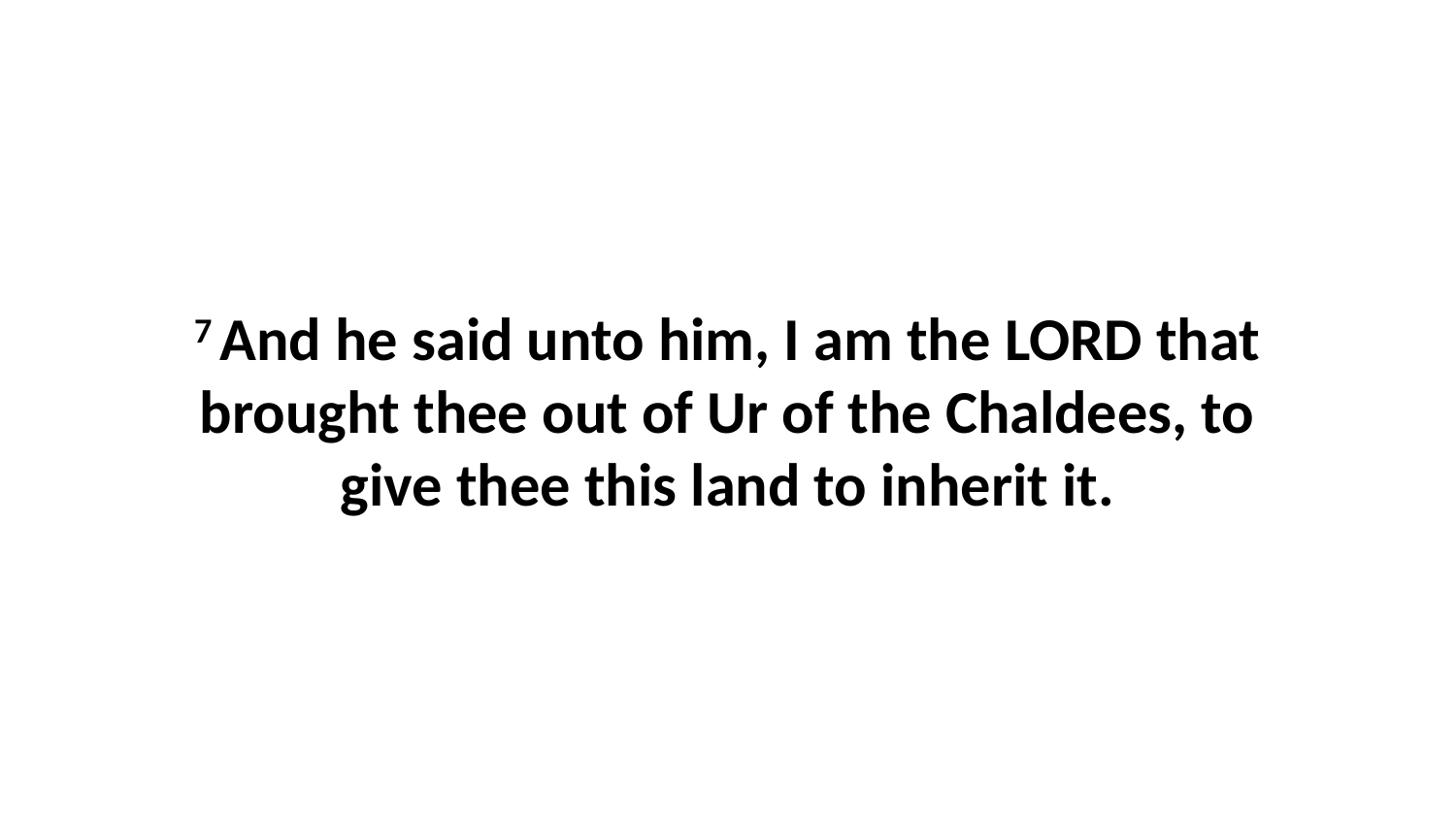

7 And he said unto him, I am the LORD that brought thee out of Ur of the Chaldees, to give thee this land to inherit it.